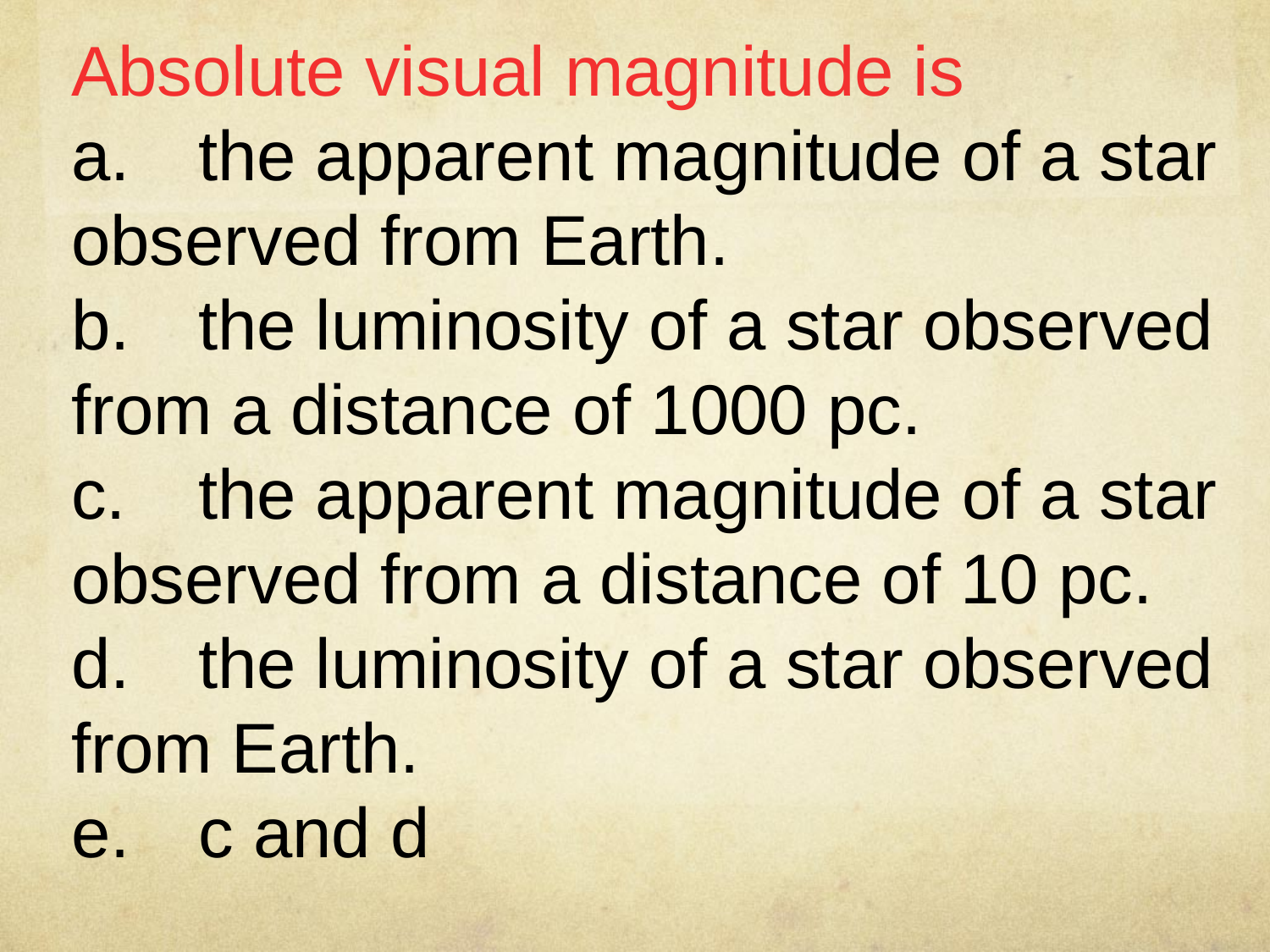

Absolute visual magnitude is
a.	the apparent magnitude of a star observed from Earth.
b.	the luminosity of a star observed from a distance of 1000 pc.
c.	the apparent magnitude of a star observed from a distance of 10 pc.
d.	the luminosity of a star observed from Earth.
e.	c and d